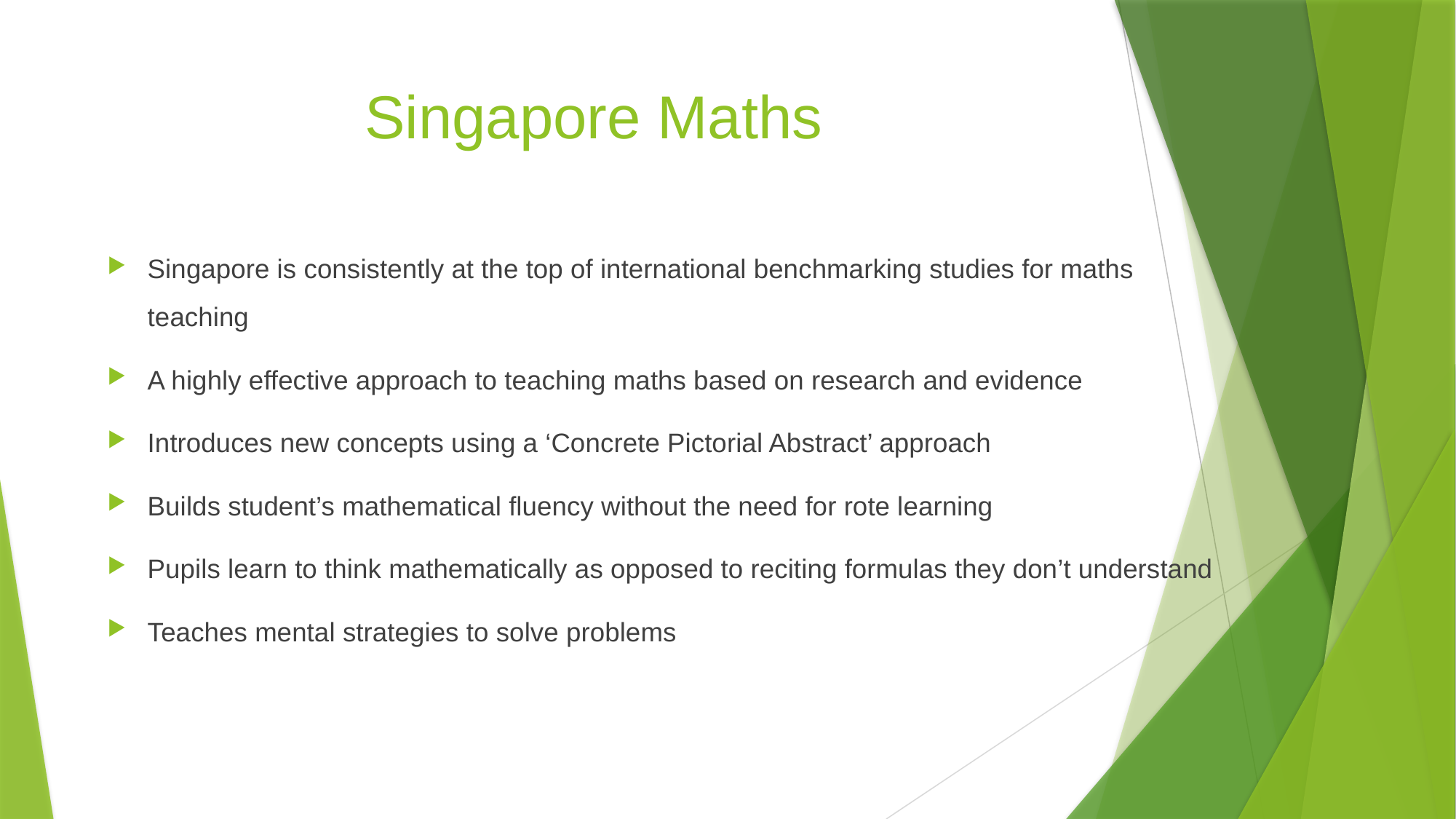

# Singapore Maths
Singapore is consistently at the top of international benchmarking studies for maths teaching
A highly effective approach to teaching maths based on research and evidence
Introduces new concepts using a ‘Concrete Pictorial Abstract’ approach
Builds student’s mathematical fluency without the need for rote learning
Pupils learn to think mathematically as opposed to reciting formulas they don’t understand
Teaches mental strategies to solve problems